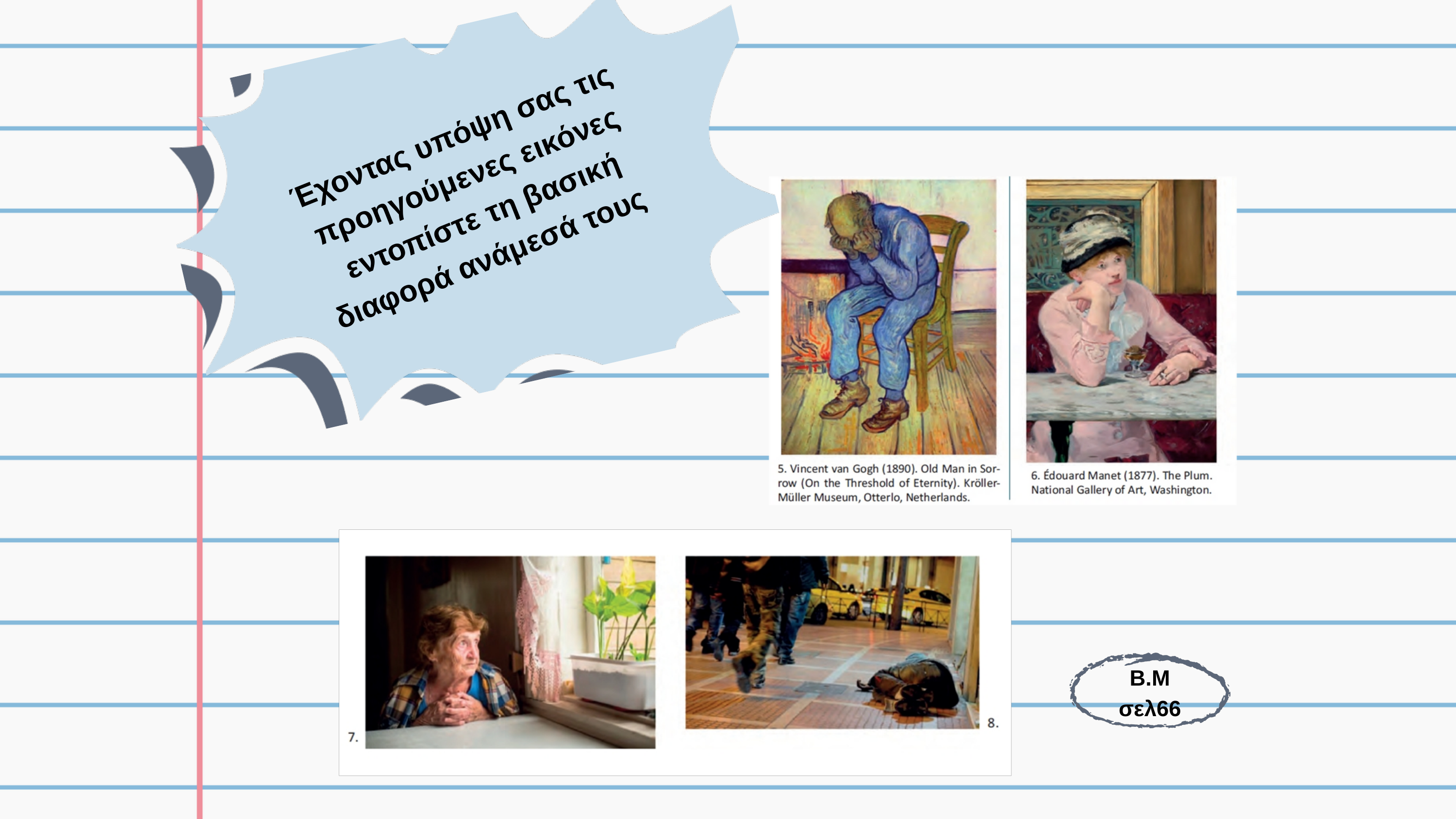

Έχοντας υπόψη σας τις προηγούμενες εικόνες εντοπίστε τη βασική διαφορά ανάμεσά τους

Β.Μ
σελ66